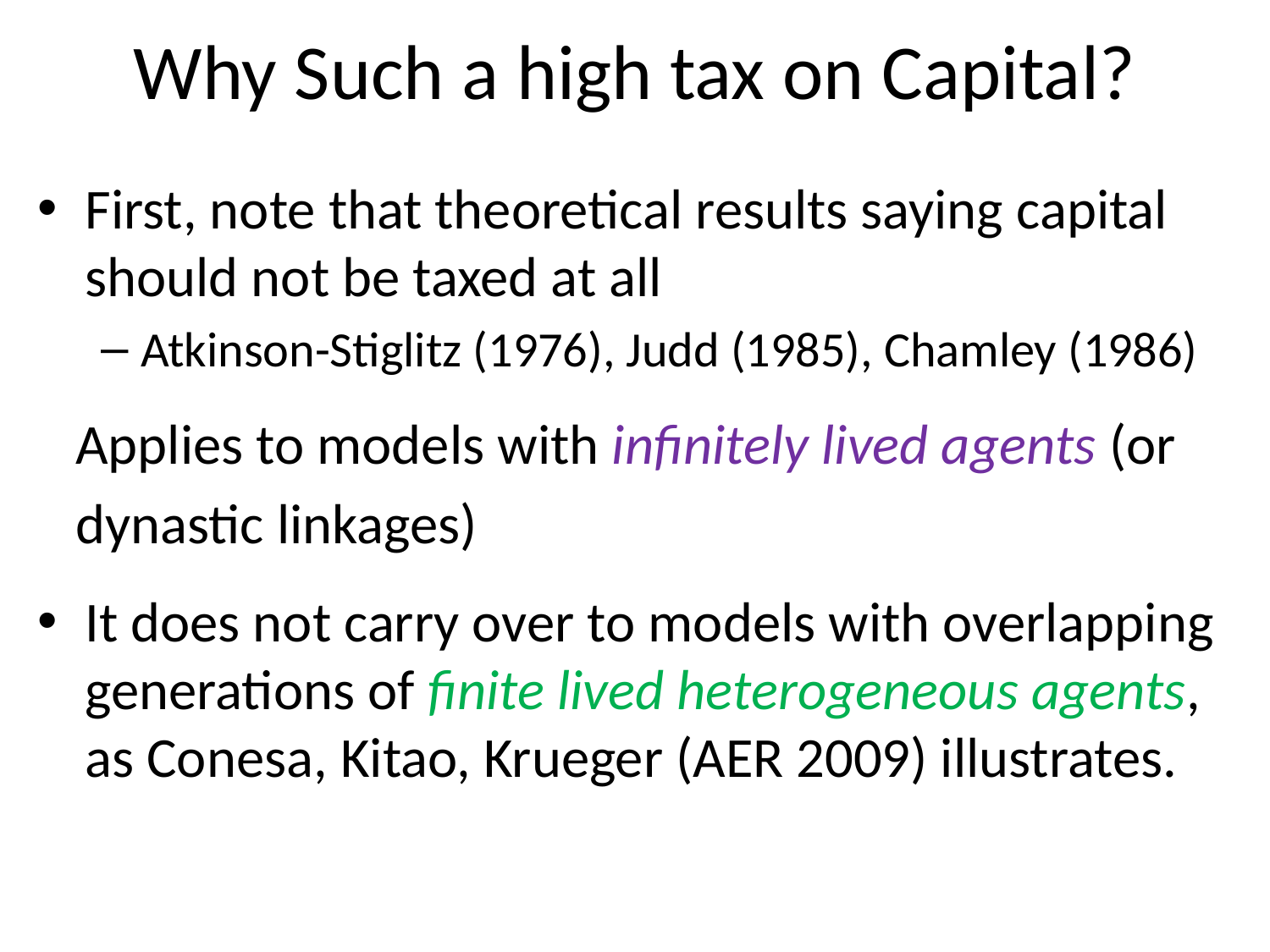

# Why Such a high tax on Capital?
First, note that theoretical results saying capital should not be taxed at all
Atkinson-Stiglitz (1976), Judd (1985), Chamley (1986)

   Applies to models with infinitely lived agents (or
   dynastic linkages)

It does not carry over to models with overlapping generations of finite lived heterogeneous agents, as Conesa, Kitao, Krueger (AER 2009) illustrates.